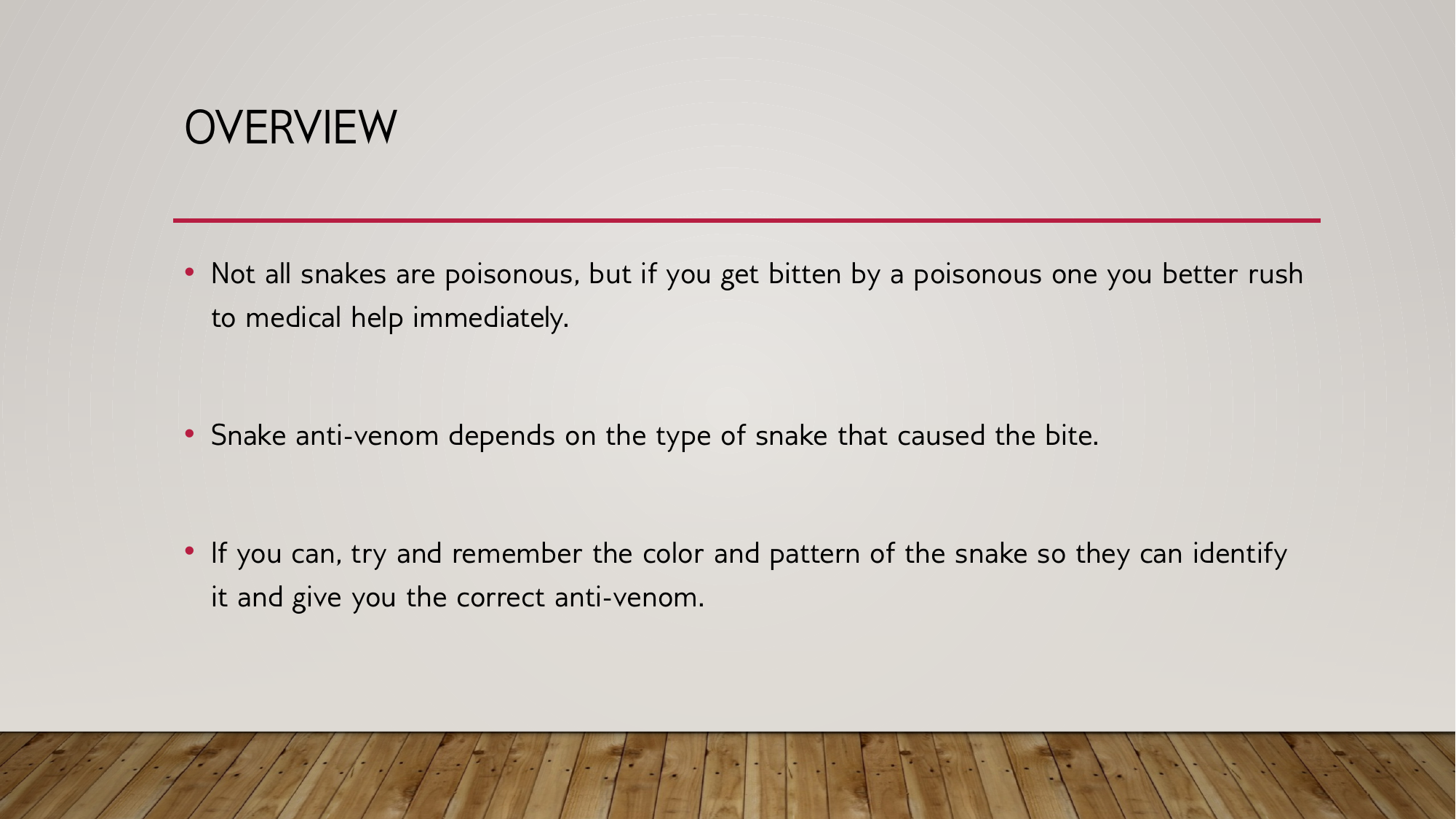

# OVERVIEW
Not all snakes are poisonous, but if you get bitten by a poisonous one you better rush to medical help immediately.

Snake anti-venom depends on the type of snake that caused the bite.

If you can, try and remember the color and pattern of the snake so they can identify it and give you the correct anti-venom.